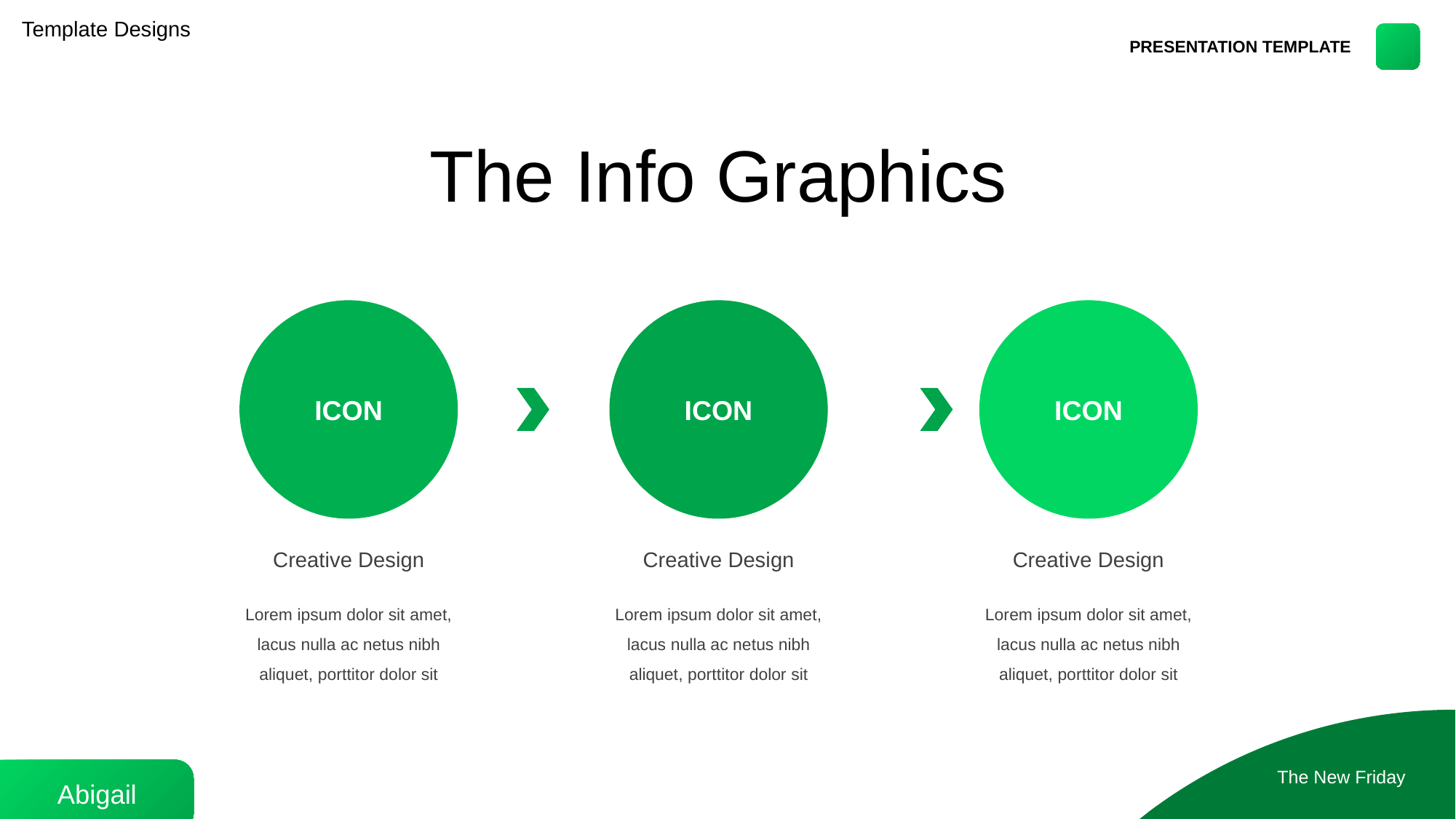

Template Designs

PRESENTATION TEMPLATE
The Info Graphics
ICON
ICON
ICON

Creative Design
Creative Design
Creative Design
Lorem ipsum dolor sit amet, lacus nulla ac netus nibh aliquet, porttitor dolor sit
Lorem ipsum dolor sit amet, lacus nulla ac netus nibh aliquet, porttitor dolor sit
Lorem ipsum dolor sit amet, lacus nulla ac netus nibh aliquet, porttitor dolor sit

The New Friday
Abigail Part